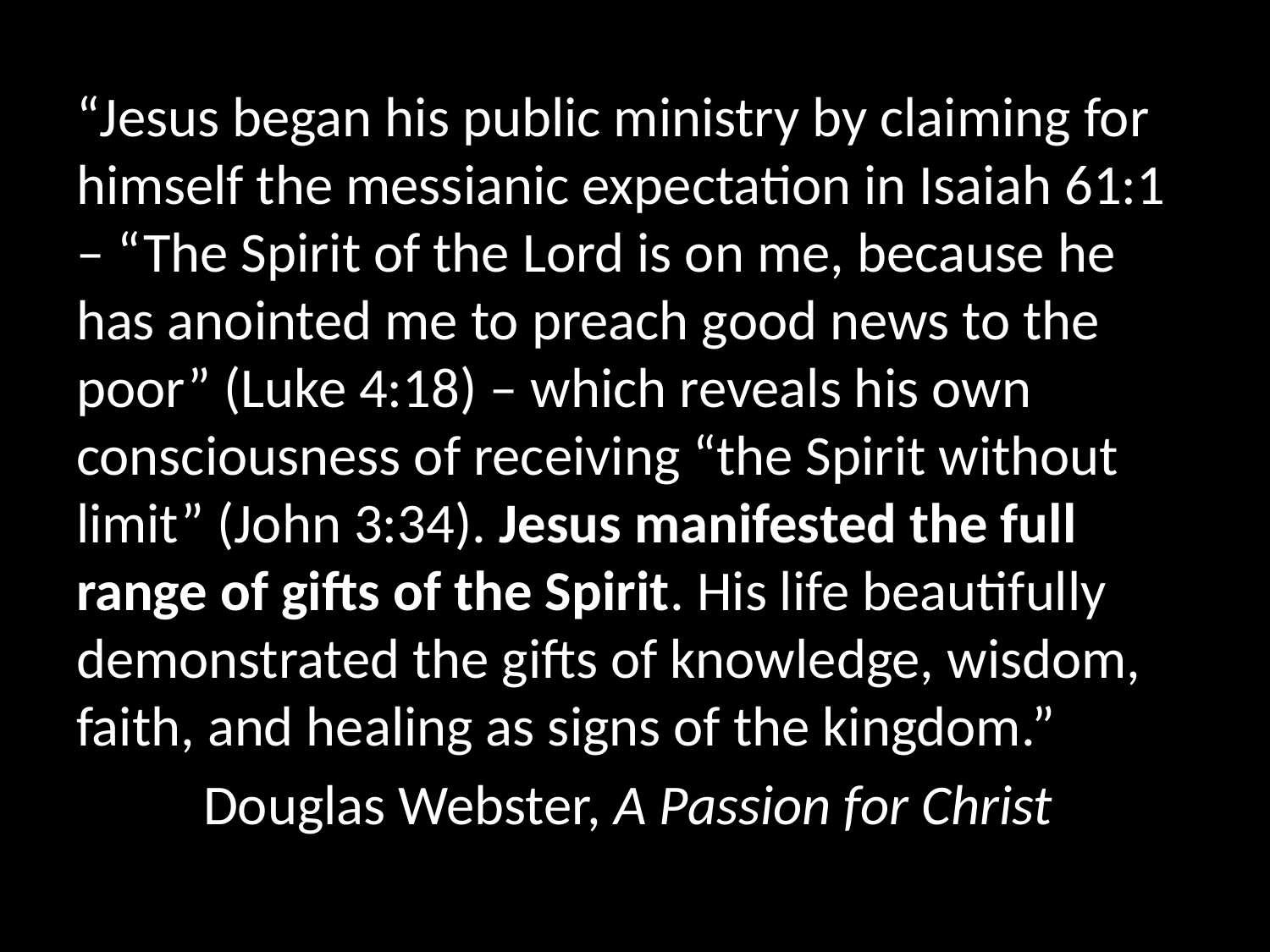

“Jesus began his public ministry by claiming for himself the messianic expectation in Isaiah 61:1 – “The Spirit of the Lord is on me, because he has anointed me to preach good news to the poor” (Luke 4:18) – which reveals his own consciousness of receiving “the Spirit without limit” (John 3:34). Jesus manifested the full range of gifts of the Spirit. His life beautifully demonstrated the gifts of knowledge, wisdom, faith, and healing as signs of the kingdom.”
	Douglas Webster, A Passion for Christ